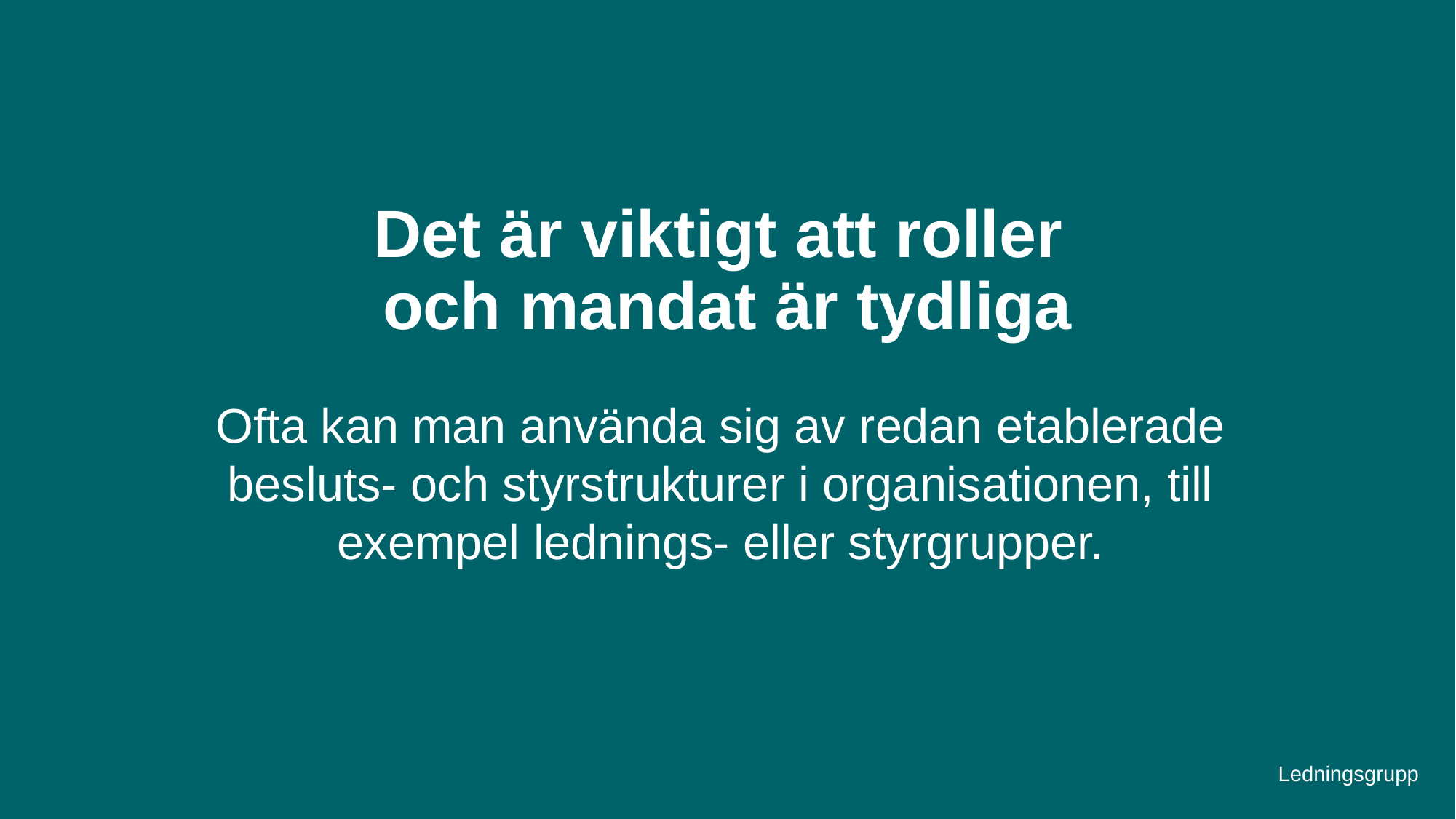

# Det är viktigt att roller och mandat är tydliga
Ofta kan man använda sig av redan etablerade
besluts- och styrstrukturer i organisationen, till
exempel lednings- eller styrgrupper.
Ledningsgrupp